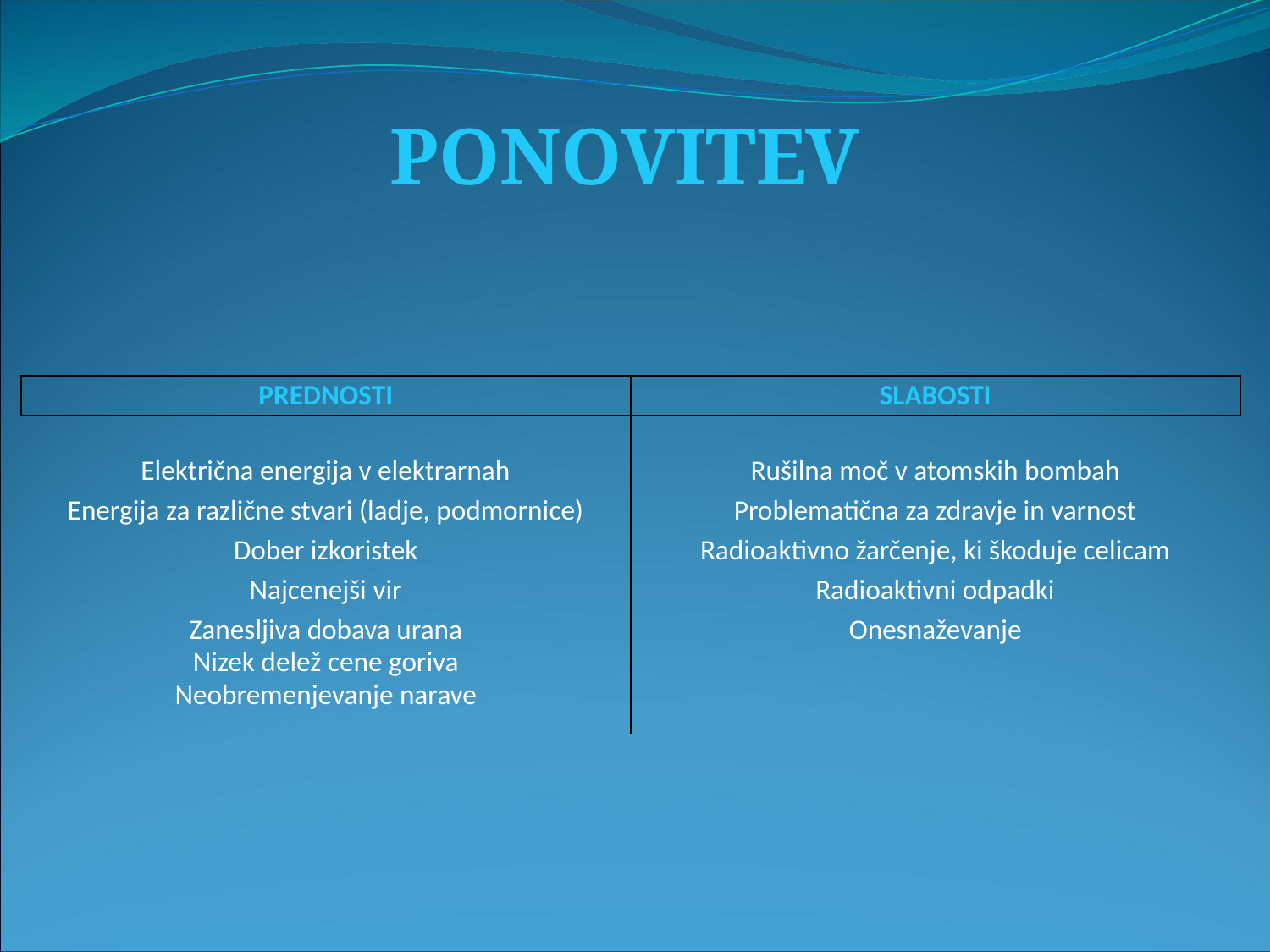

PONOVITEV
| PREDNOSTI | SLABOSTI |
| --- | --- |
|  |  |
| Električna energija v elektrarnah | Rušilna moč v atomskih bombah |
| Energija za različne stvari (ladje, podmornice) | Problematična za zdravje in varnost |
| Dober izkoristek | Radioaktivno žarčenje, ki škoduje celicam |
| Najcenejši vir | Radioaktivni odpadki |
| Zanesljiva dobava urana Nizek delež cene goriva Neobremenjevanje narave | Onesnaževanje |